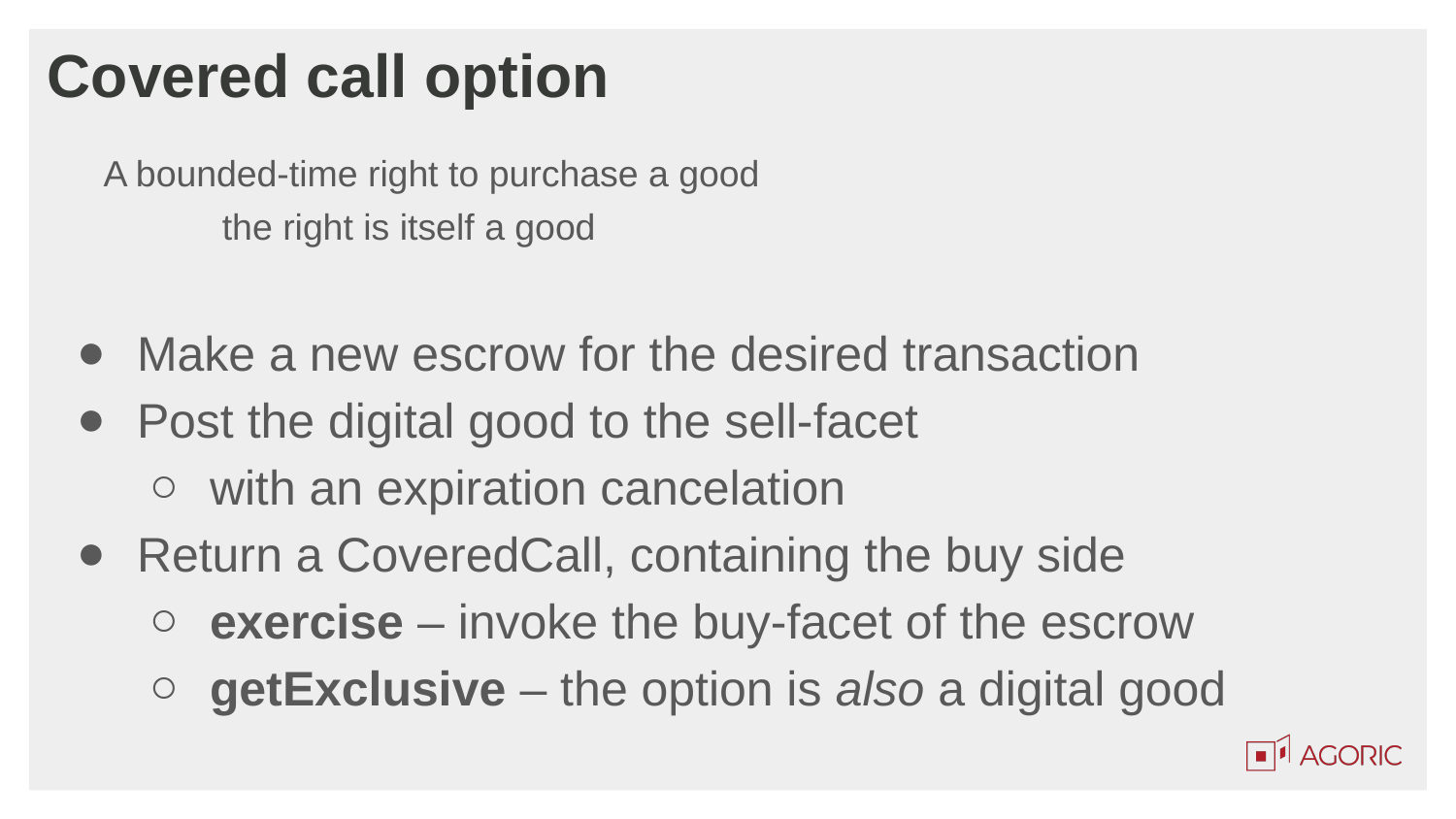

# Covered call option
  A bounded-time right to purchase a good
	the right is itself a good

Make a new escrow for the desired transaction
Post the digital good to the sell-facet
with an expiration cancelation
Return a CoveredCall, containing the buy side
exercise – invoke the buy-facet of the escrow
getExclusive – the option is also a digital good